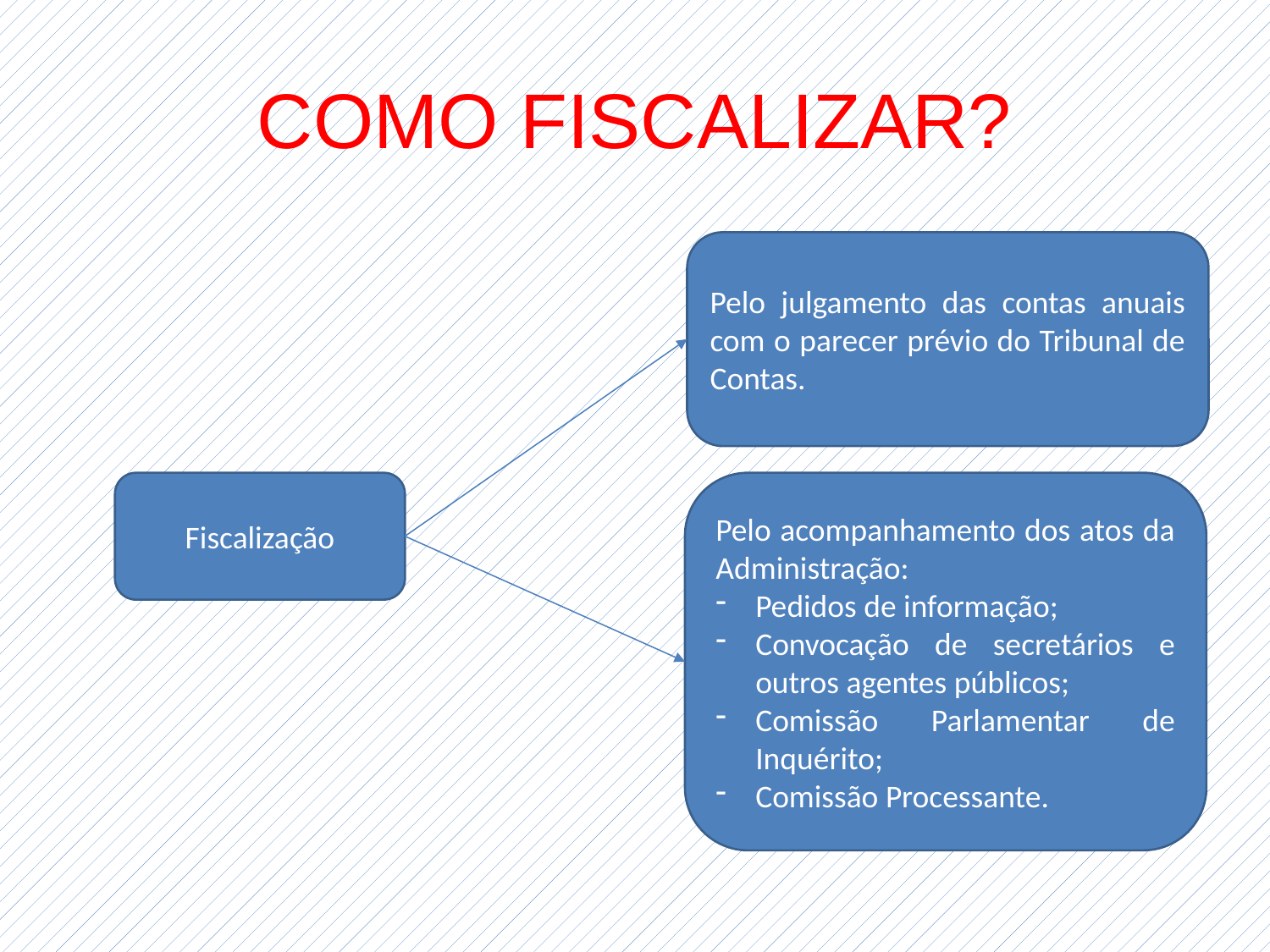

# COMO FISCALIZAR?

Pelo julgamento das contas anuais com o parecer prévio do Tribunal de Contas.
Fiscalização
Pelo acompanhamento dos atos da Administração:
Pedidos de informação;
Convocação de secretários e outros agentes públicos;
Comissão Parlamentar de Inquérito;
Comissão Processante.